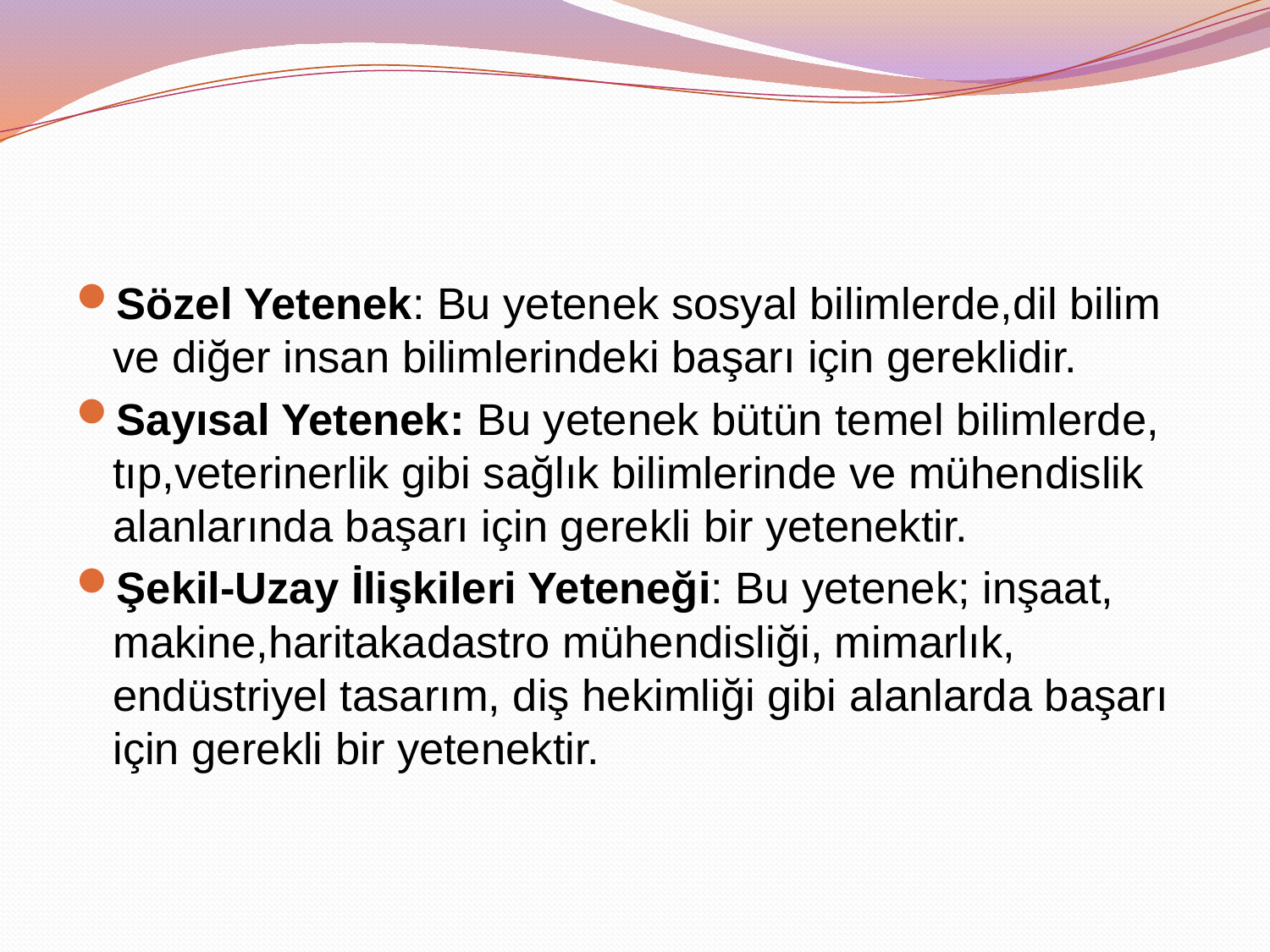

#
Sözel Yetenek: Bu yetenek sosyal bilimlerde,dil bilim ve diğer insan bilimlerindeki başarı için gereklidir.
Sayısal Yetenek: Bu yetenek bütün temel bilimlerde, tıp,veterinerlik gibi sağlık bilimlerinde ve mühendislik alanlarında başarı için gerekli bir yetenektir.
Şekil-Uzay İlişkileri Yeteneği: Bu yetenek; inşaat, makine,haritakadastro mühendisliği, mimarlık, endüstriyel tasarım, diş hekimliği gibi alanlarda başarı için gerekli bir yetenektir.